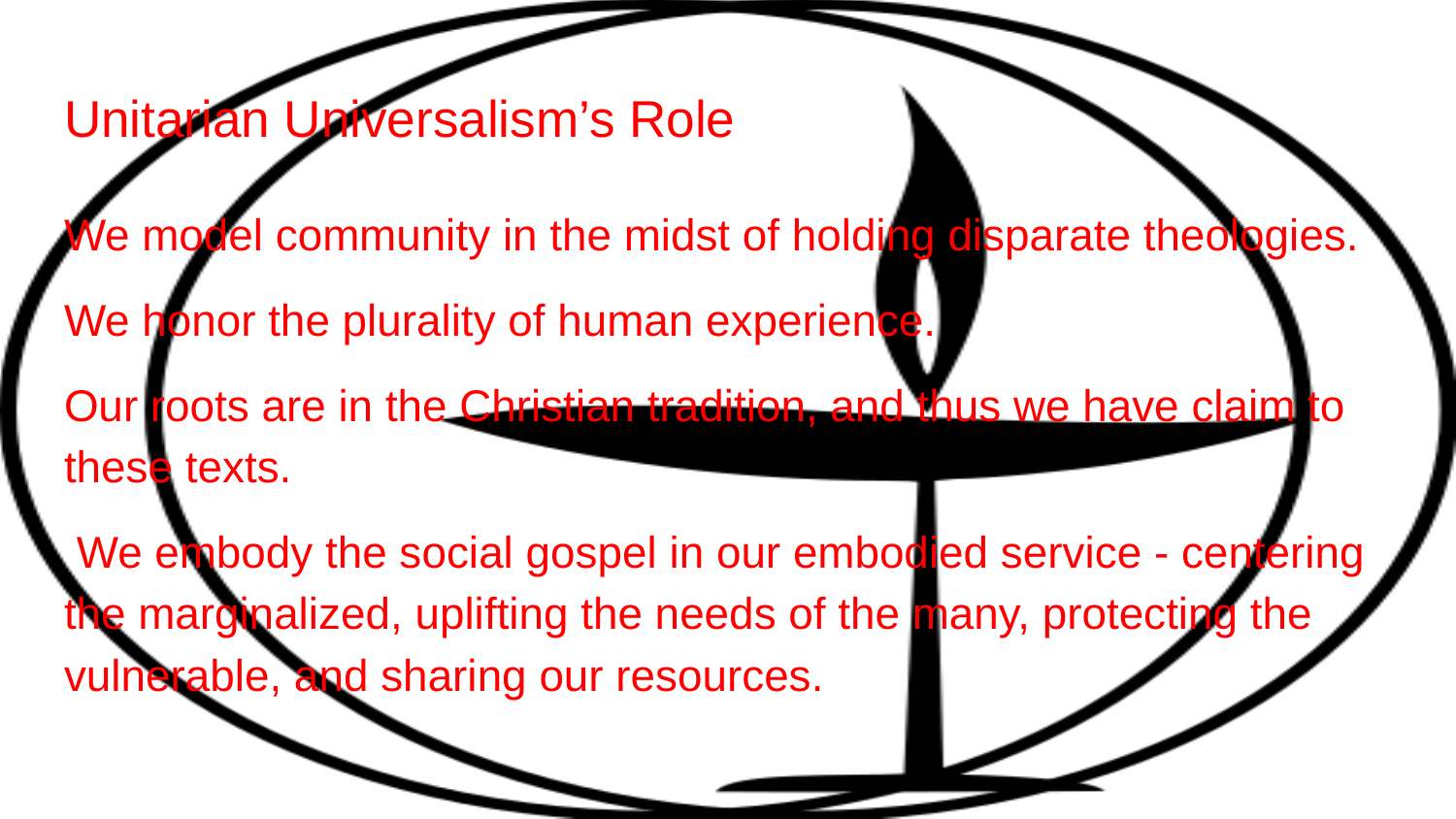

# Unitarian Universalism’s Role
We model community in the midst of holding disparate theologies.
We honor the plurality of human experience.
Our roots are in the Christian tradition, and thus we have claim to these texts.
 We embody the social gospel in our embodied service - centering the marginalized, uplifting the needs of the many, protecting the vulnerable, and sharing our resources.